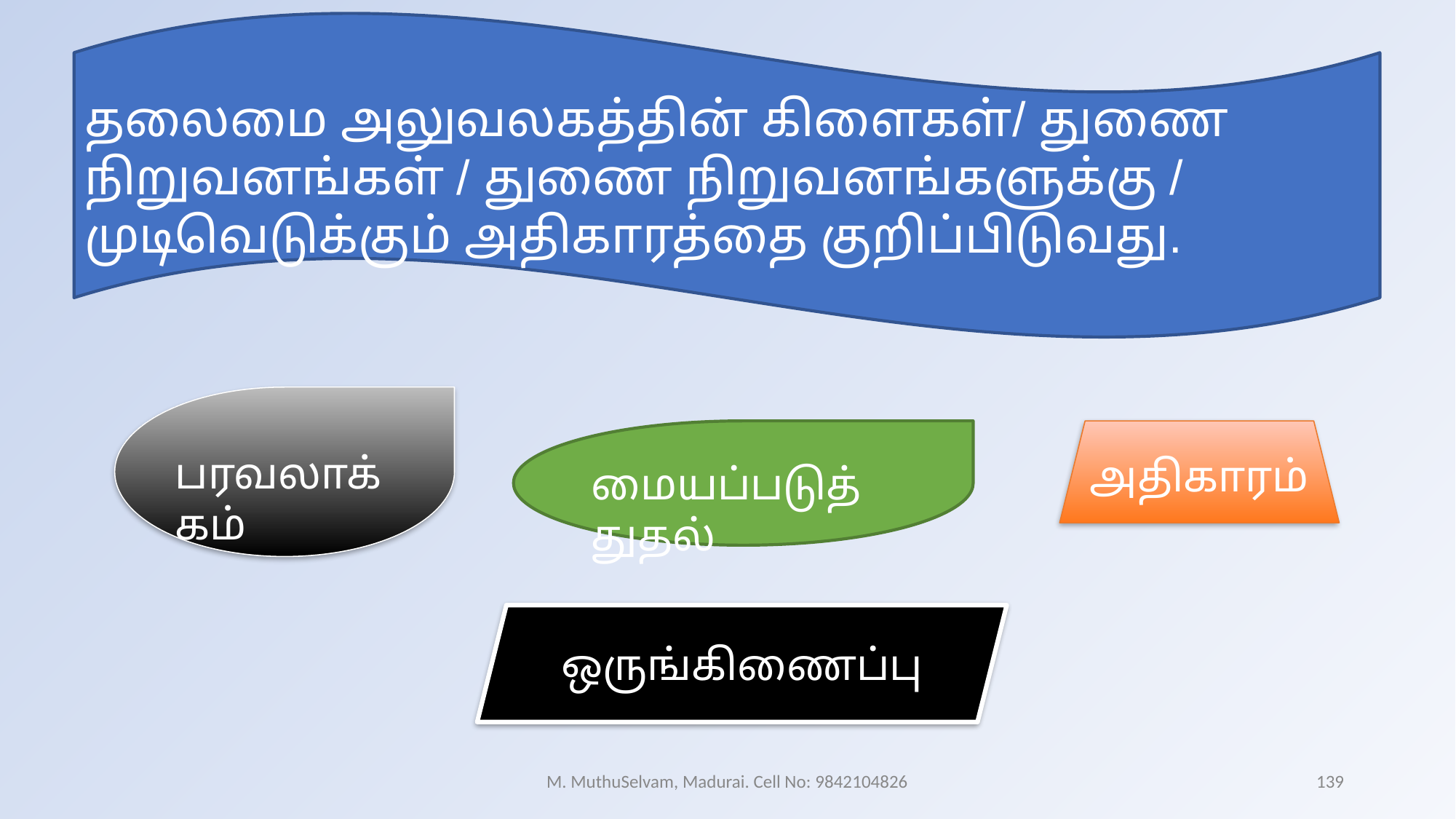

தலைமை அலுவலகத்தின் கிளைகள்/ துணை நிறுவனங்கள் / துணை நிறுவனங்களுக்கு / முடிவெடுக்கும் அதிகாரத்தை குறிப்பிடுவது.

பரவலாக்கம்

மையப்படுத்துதல்
அதிகாரம்
ஒருங்கிணைப்பு
M. MuthuSelvam, Madurai. Cell No: 9842104826
139